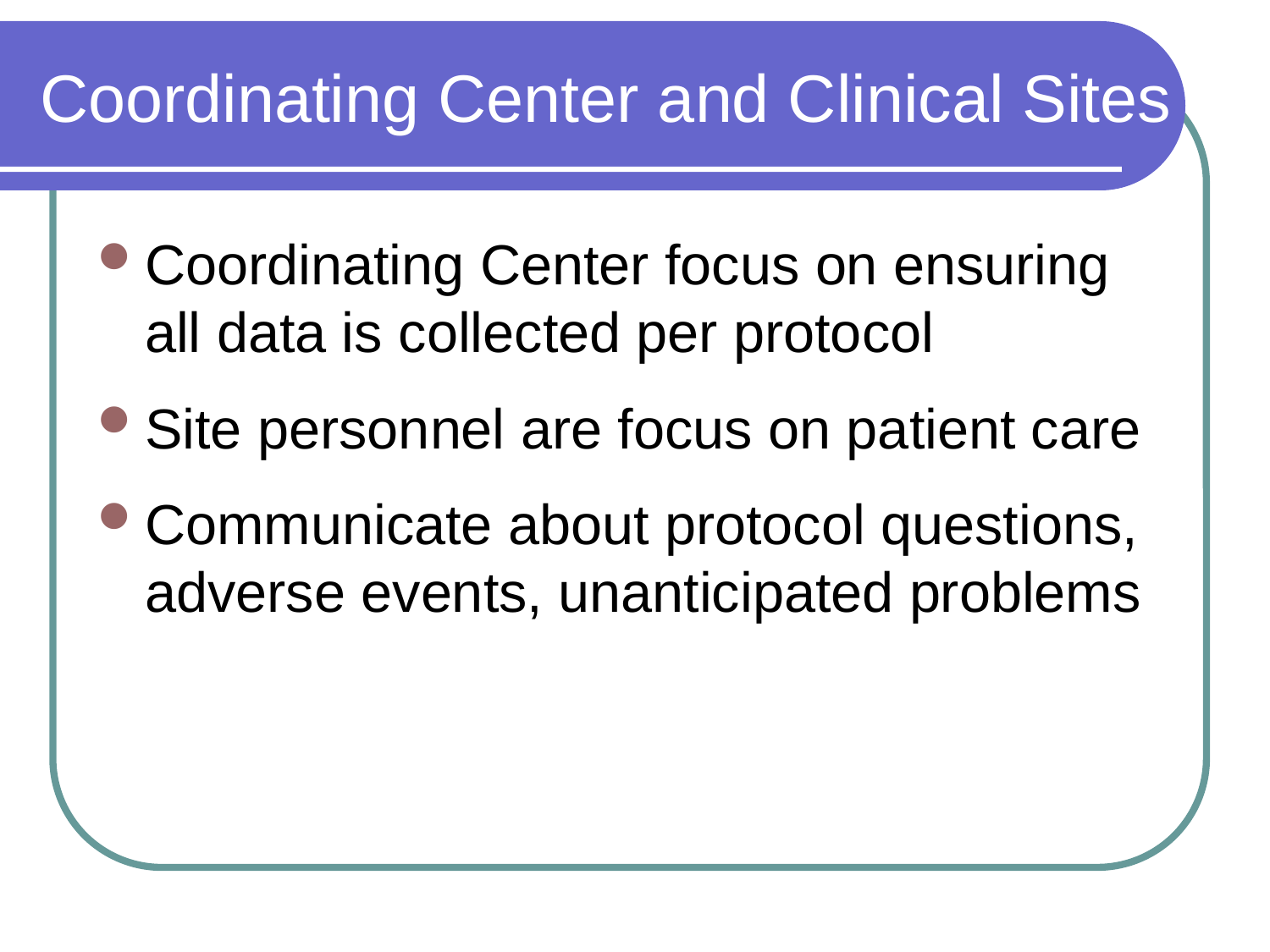

# Coordinating Center and Clinical Sites
Coordinating Center focus on ensuring all data is collected per protocol
Site personnel are focus on patient care
Communicate about protocol questions, adverse events, unanticipated problems